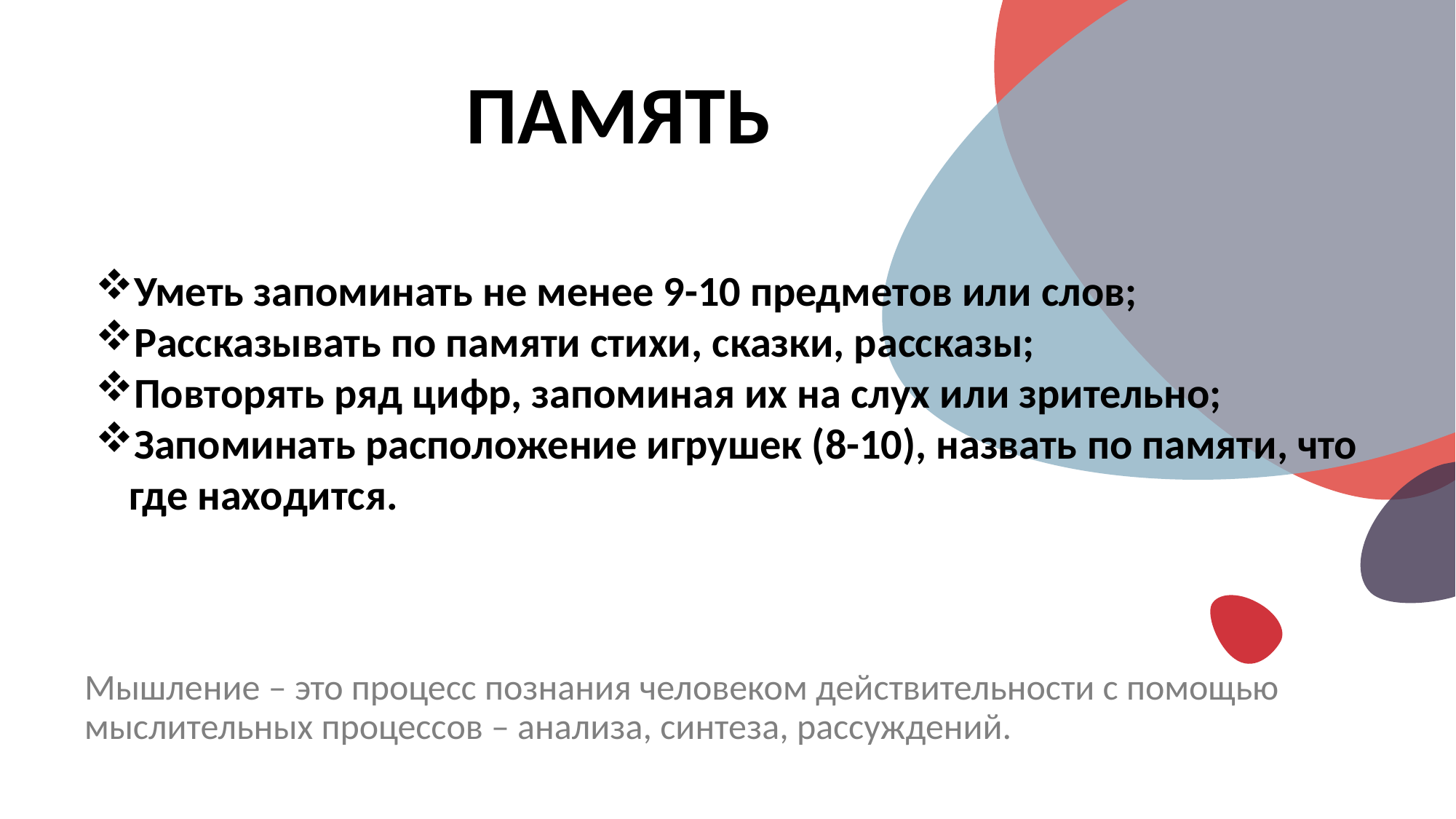

ПАМЯТЬ

Уметь запоминать не менее 9-10 предметов или слов;
Рассказывать по памяти стихи, сказки, рассказы;
Повторять ряд цифр, запоминая их на слух или зрительно;
Запоминать расположение игрушек (8-10), назвать по памяти, что где находится.
Мышление – это процесс познания человеком действительности с помощью мыслительных процессов – анализа, синтеза, рассуждений.